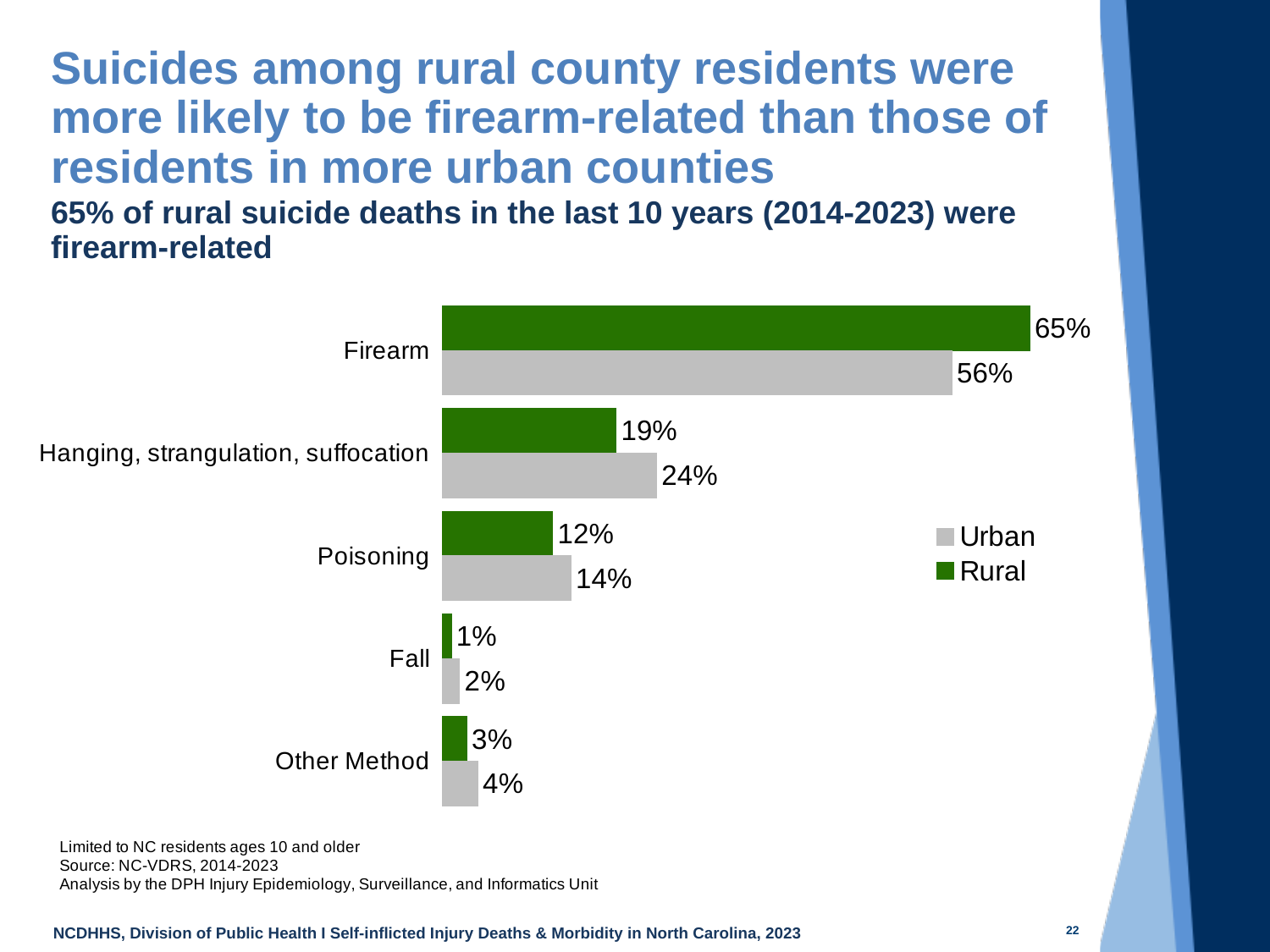

# Suicides among rural county residents were more likely to be firearm-related than those of residents in more urban counties
65% of rural suicide deaths in the last 10 years (2014-2023) were firearm-related

### Chart

| Category | Rural | Urban |
|---|---|---|
| Firearm | 64.954088325317 | 56.3445034736412 |
| Hanging, strangulation, suffocation | 19.19545255793616 | 23.671843073150796 |
| Poisoning | 12.177525142107564 | 14.20106252554148 |
| Fall | 0.9619588981198076 | 1.8900694728238658 |
| Other Method | 2.6672496720594663 | 3.892521454842665 |
22